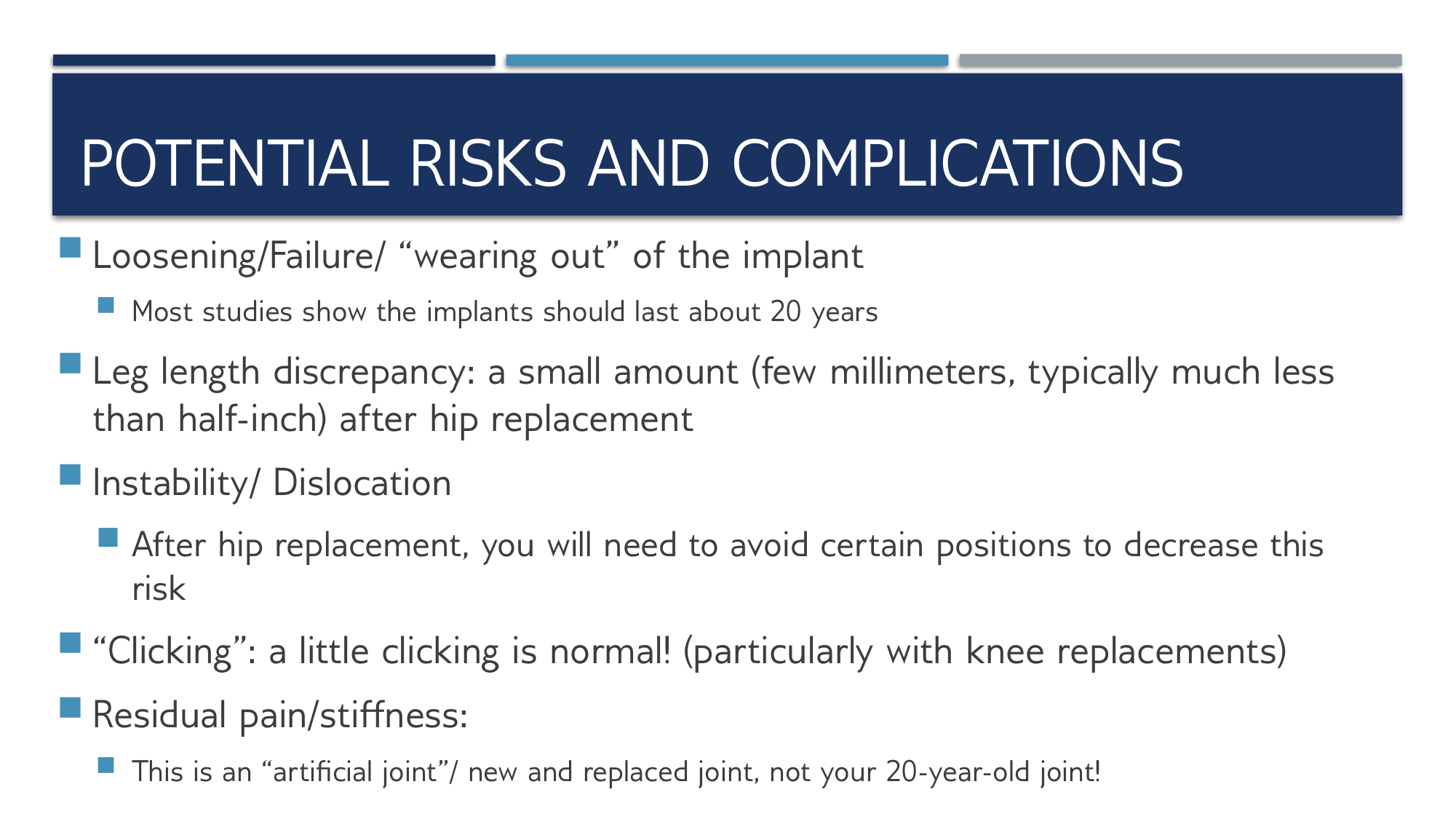

# Potential risks and complications
Loosening/Failure/ “wearing out” of the implant
Most studies show the implants should last about 20 years
Leg length discrepancy: a small amount (few millimeters, typically much less than half-inch) after hip replacement
Instability/ Dislocation
After hip replacement, you will need to avoid certain positions to decrease this risk
“Clicking”: a little clicking is normal! (particularly with knee replacements)
Residual pain/stiffness:
This is an “artificial joint”/ new and replaced joint, not your 20-year-old joint!